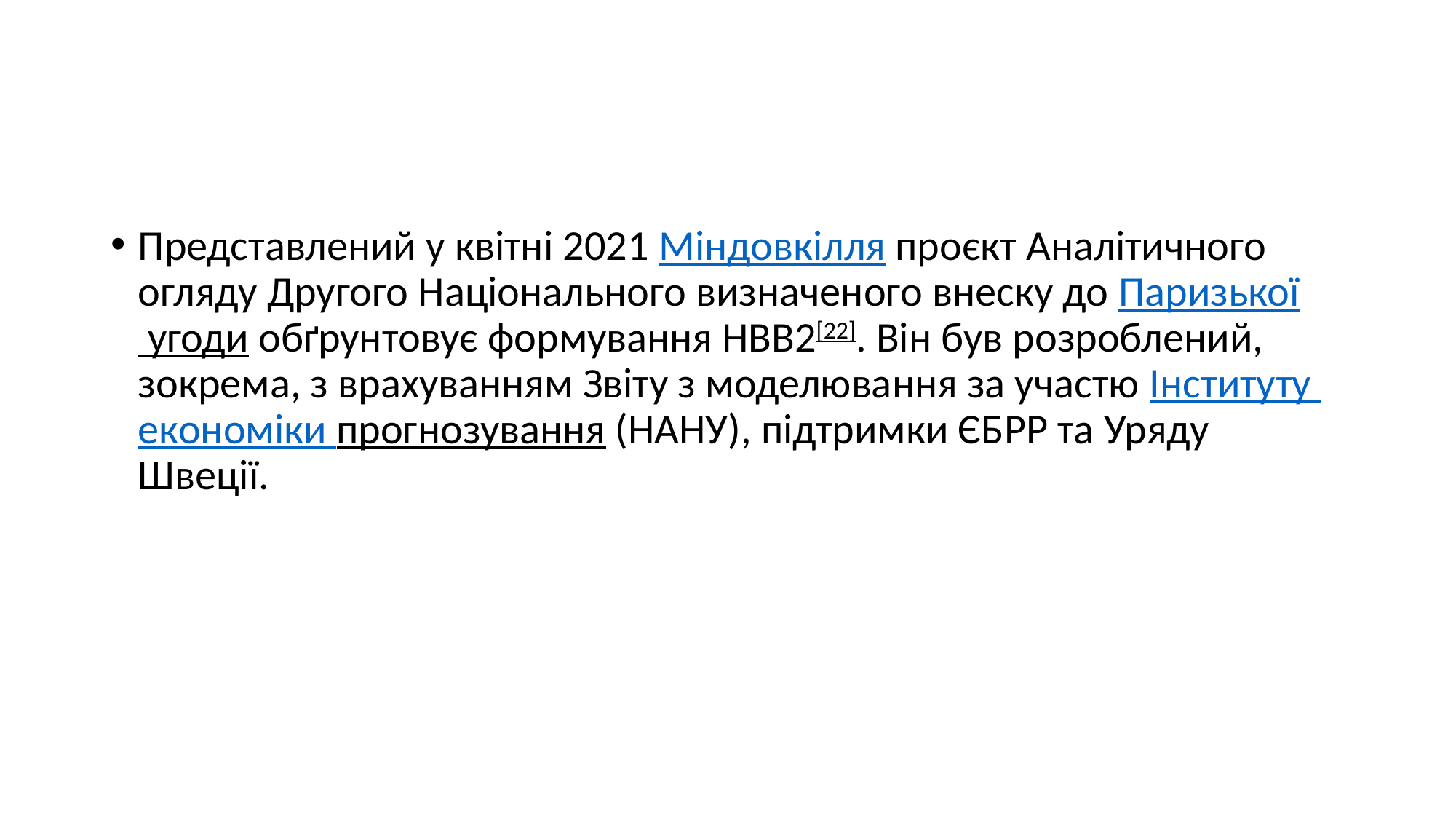

#
Представлений у квітні 2021 Міндовкілля проєкт Аналітичного огляду Другого Національного визначеного внеску до Паризької угоди обґрунтовує формування НВВ2[22]. Він був розроблений, зокрема, з врахуванням Звіту з моделювання за участю Інституту економіки прогнозування (НАНУ), підтримки ЄБРР та Уряду Швеції.